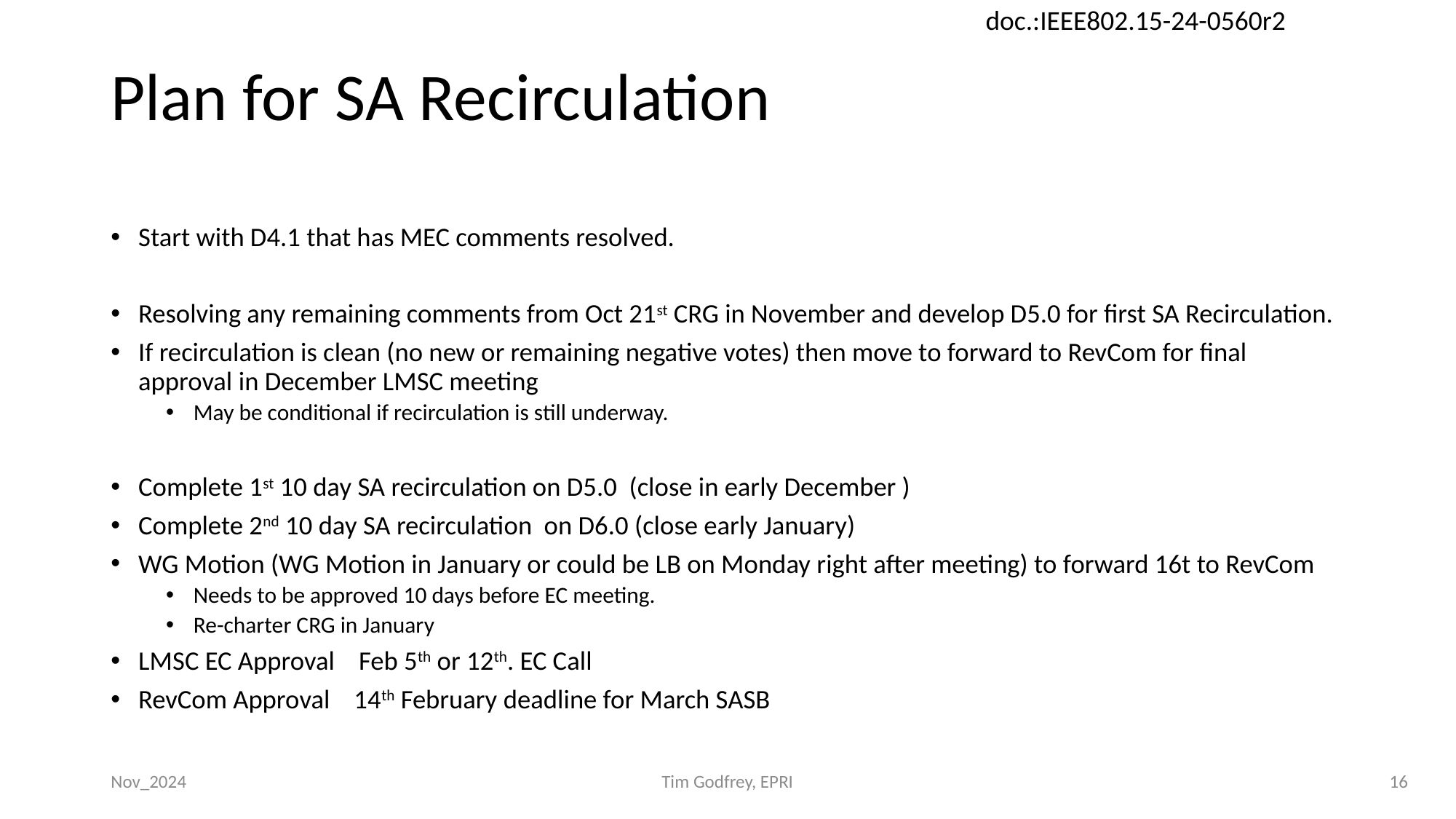

# Plan for SA Recirculation
Start with D4.1 that has MEC comments resolved.

Resolving any remaining comments from Oct 21st CRG in November and develop D5.0 for first SA Recirculation.
If recirculation is clean (no new or remaining negative votes) then move to forward to RevCom for final approval in December LMSC meeting
May be conditional if recirculation is still underway.

Complete 1st 10 day SA recirculation on D5.0  (close in early December )
Complete 2nd 10 day SA recirculation  on D6.0 (close early January)
WG Motion (WG Motion in January or could be LB on Monday right after meeting) to forward 16t to RevCom
Needs to be approved 10 days before EC meeting.
Re-charter CRG in January
LMSC EC Approval    Feb 5th or 12th. EC Call
RevCom Approval    14th February deadline for March SASB
Nov_2024
Tim Godfrey, EPRI
16